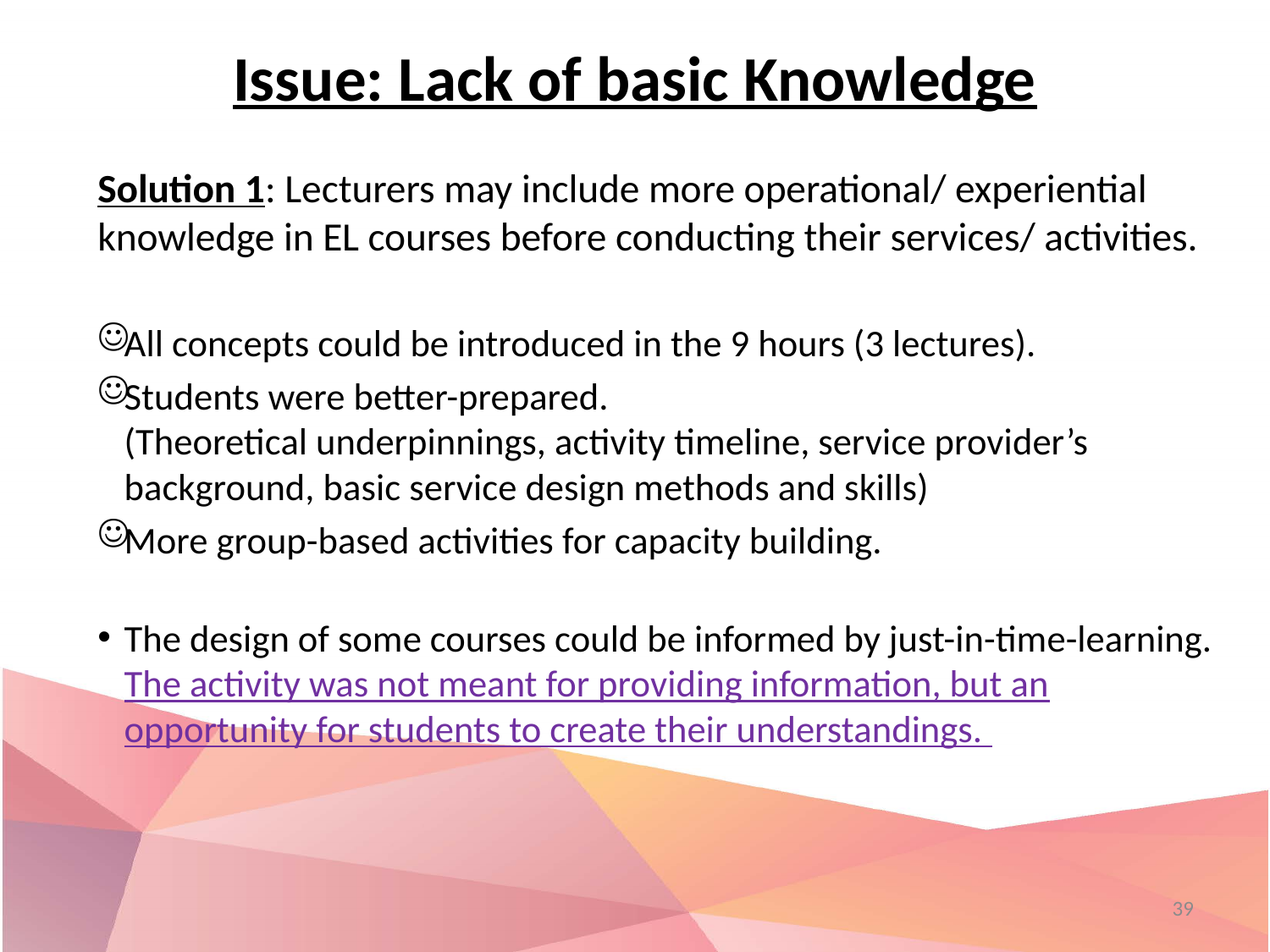

# Issue: Lack of basic Knowledge
Solution 1: Lecturers may include more operational/ experiential knowledge in EL courses before conducting their services/ activities.

All concepts could be introduced in the 9 hours (3 lectures).
Students were better-prepared.
(Theoretical underpinnings, activity timeline, service provider’s background, basic service design methods and skills)
More group-based activities for capacity building.
The design of some courses could be informed by just-in-time-learning. The activity was not meant for providing information, but an opportunity for students to create their understandings.
39